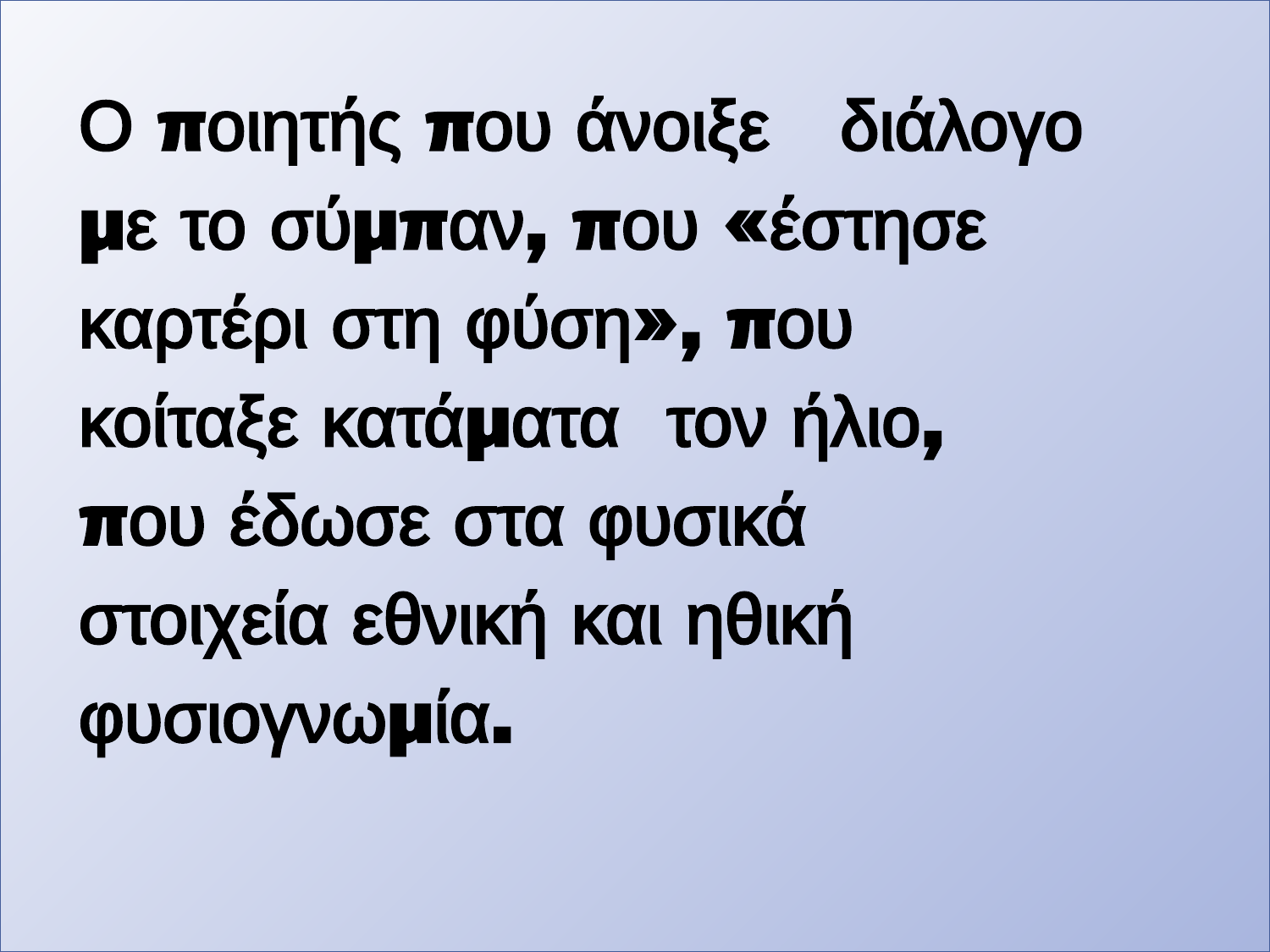

Ο ποιητής που άνοιξε   διάλογο
  με το σύμπαν, που «έστησε
  καρτέρι στη φύση», που
  κοίταξε κατάματα  τον ήλιο,
  που έδωσε στα φυσικά
  στοιχεία εθνική και ηθική
  φυσιογνωμία.